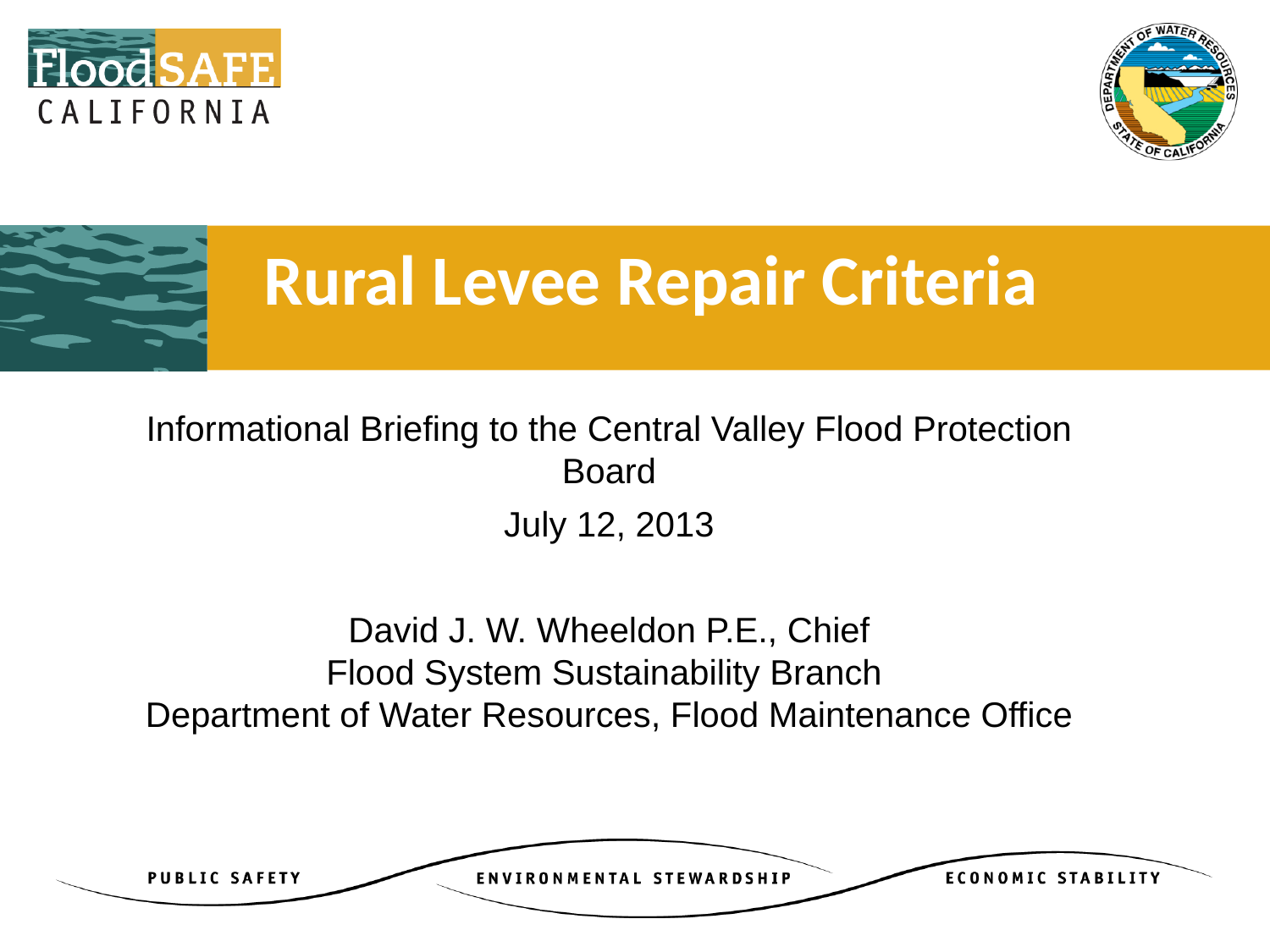

# Rural Levee Repair Criteria
Informational Briefing to the Central Valley Flood Protection Board
July 12, 2013

David J. W. Wheeldon P.E., Chief
Flood System Sustainability Branch
Department of Water Resources, Flood Maintenance Office